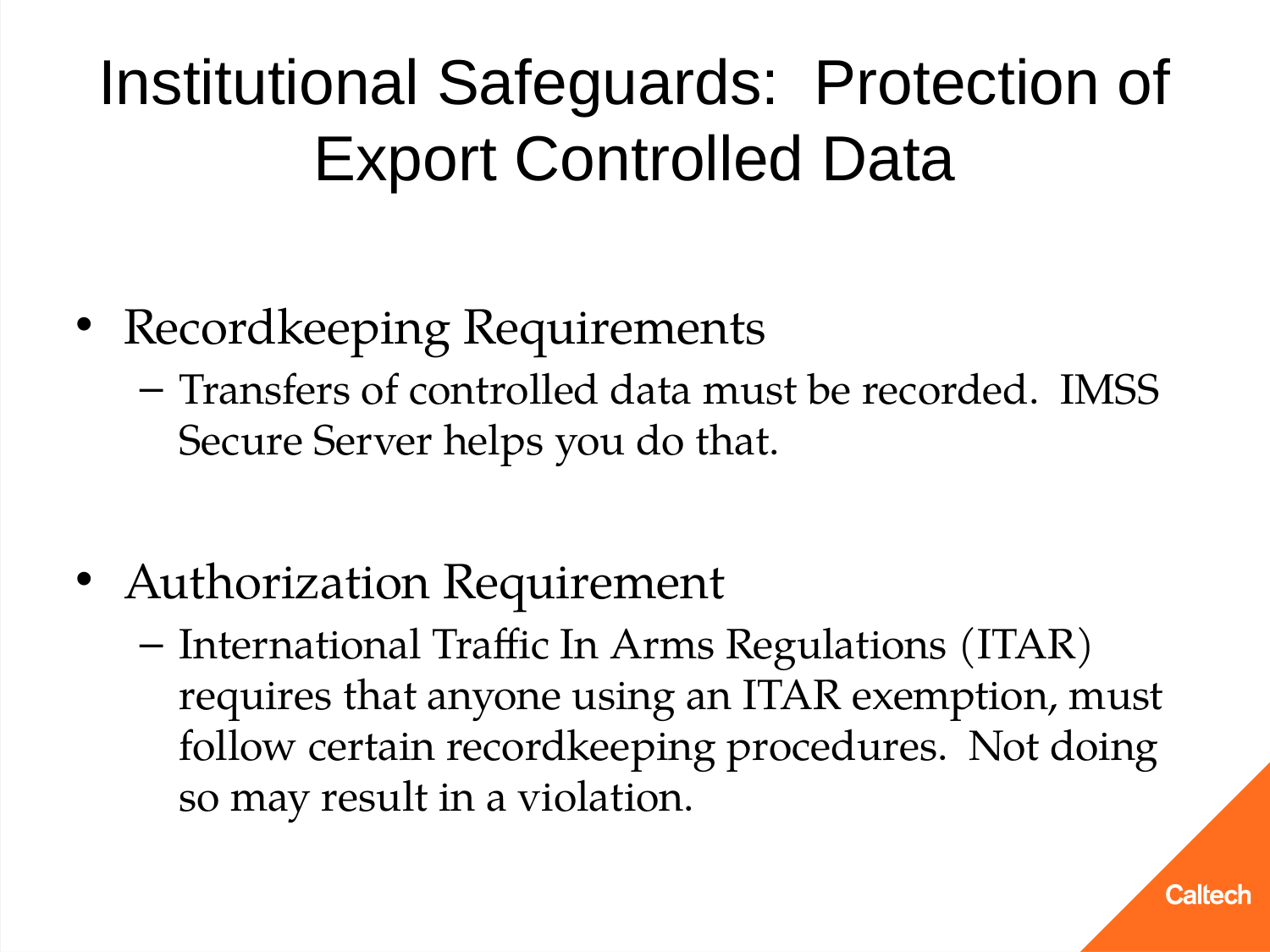

# Institutional Safeguards:  Protection of Export Controlled Data
Recordkeeping Requirements
Transfers of controlled data must be recorded.  IMSS Secure Server helps you do that.

Authorization Requirement
International Traffic In Arms Regulations (ITAR) requires that anyone using an ITAR exemption, must follow certain recordkeeping procedures.  Not doing so may result in a violation.